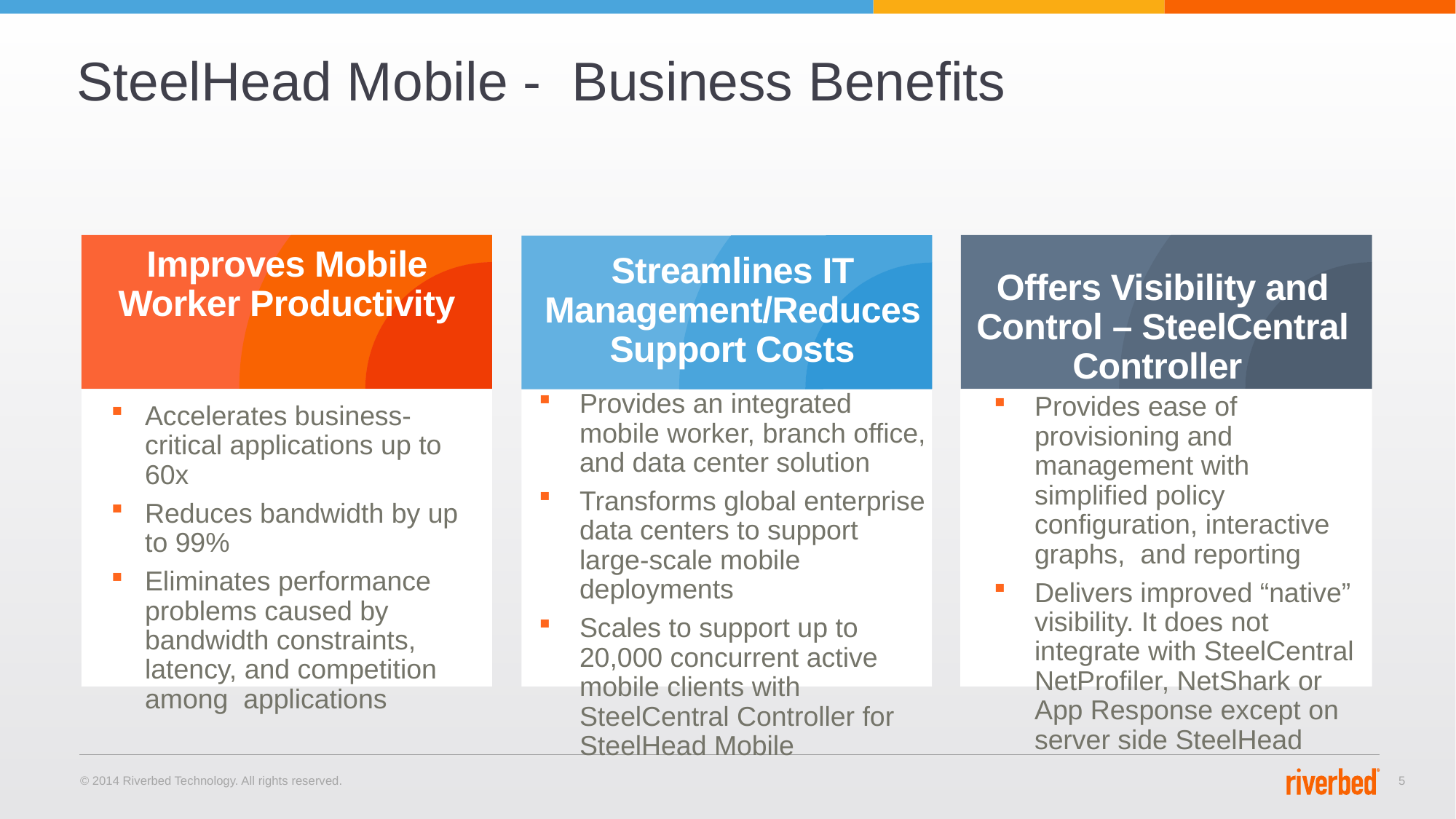

# SteelHead Mobile -  Business Benefits

Offers Visibility and Control – SteelCentral Controller
Improves Mobile Worker Productivity

Streamlines IT Management/Reduces Support Costs
Provides an integrated mobile worker, branch office, and data center solution
Transforms global enterprise data centers to support  large-scale mobile deployments
Scales to support up to 20,000 concurrent active mobile clients with SteelCentral Controller for SteelHead Mobile
Provides ease of provisioning and management with simplified policy configuration, interactive graphs,  and reporting
Delivers improved “native” visibility. It does not integrate with SteelCentral NetProfiler, NetShark or App Response except on server side SteelHead
Accelerates business-critical applications up to 60x
Reduces bandwidth by up to 99%
Eliminates performance problems caused by bandwidth constraints, latency, and competition among  applications